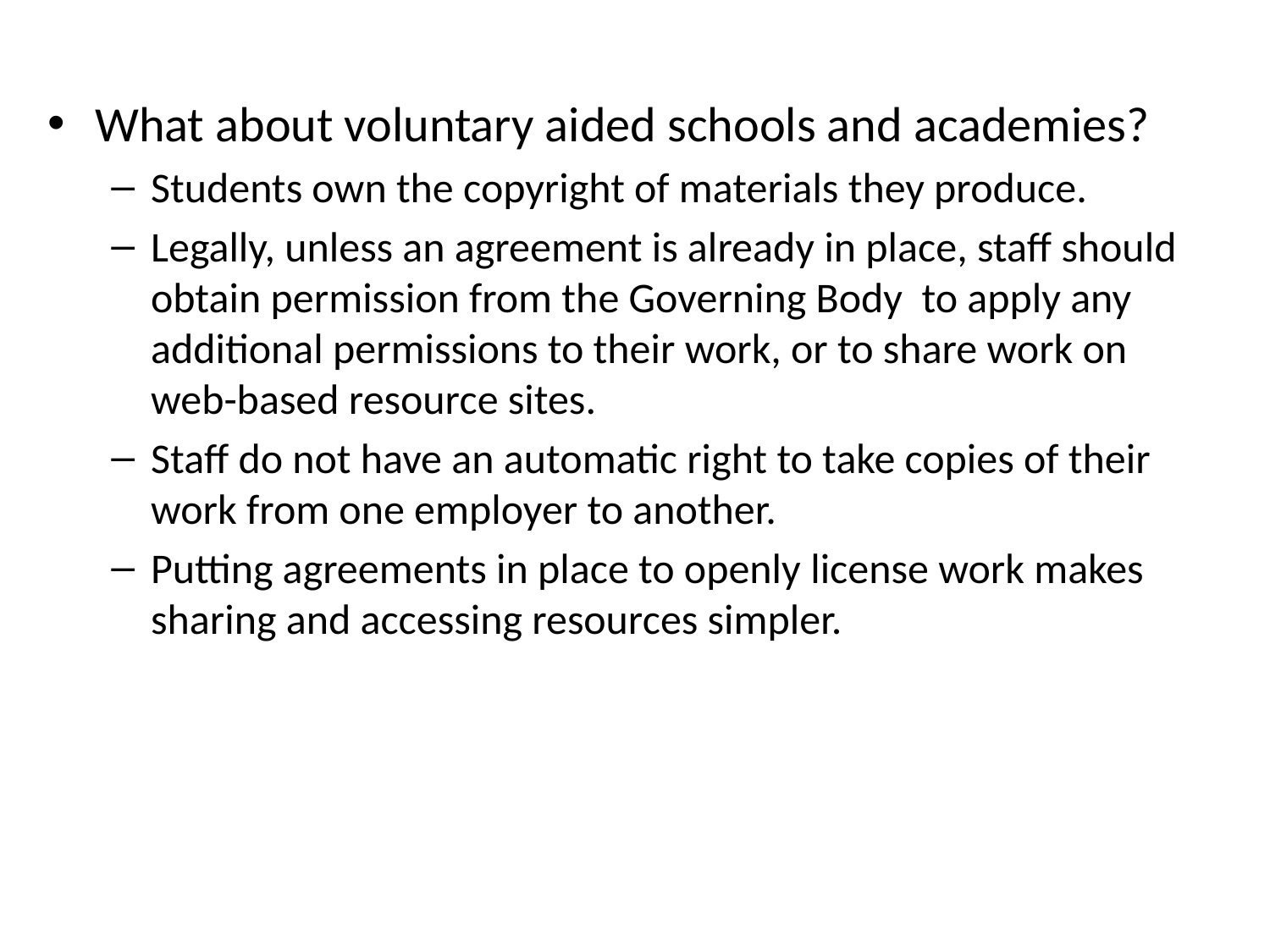

What about voluntary aided schools and academies?
Students own the copyright of materials they produce.
Legally, unless an agreement is already in place, staff should obtain permission from the Governing Body  to apply any additional permissions to their work, or to share work on web-based resource sites.
Staff do not have an automatic right to take copies of their work from one employer to another.
Putting agreements in place to openly license work makes sharing and accessing resources simpler.